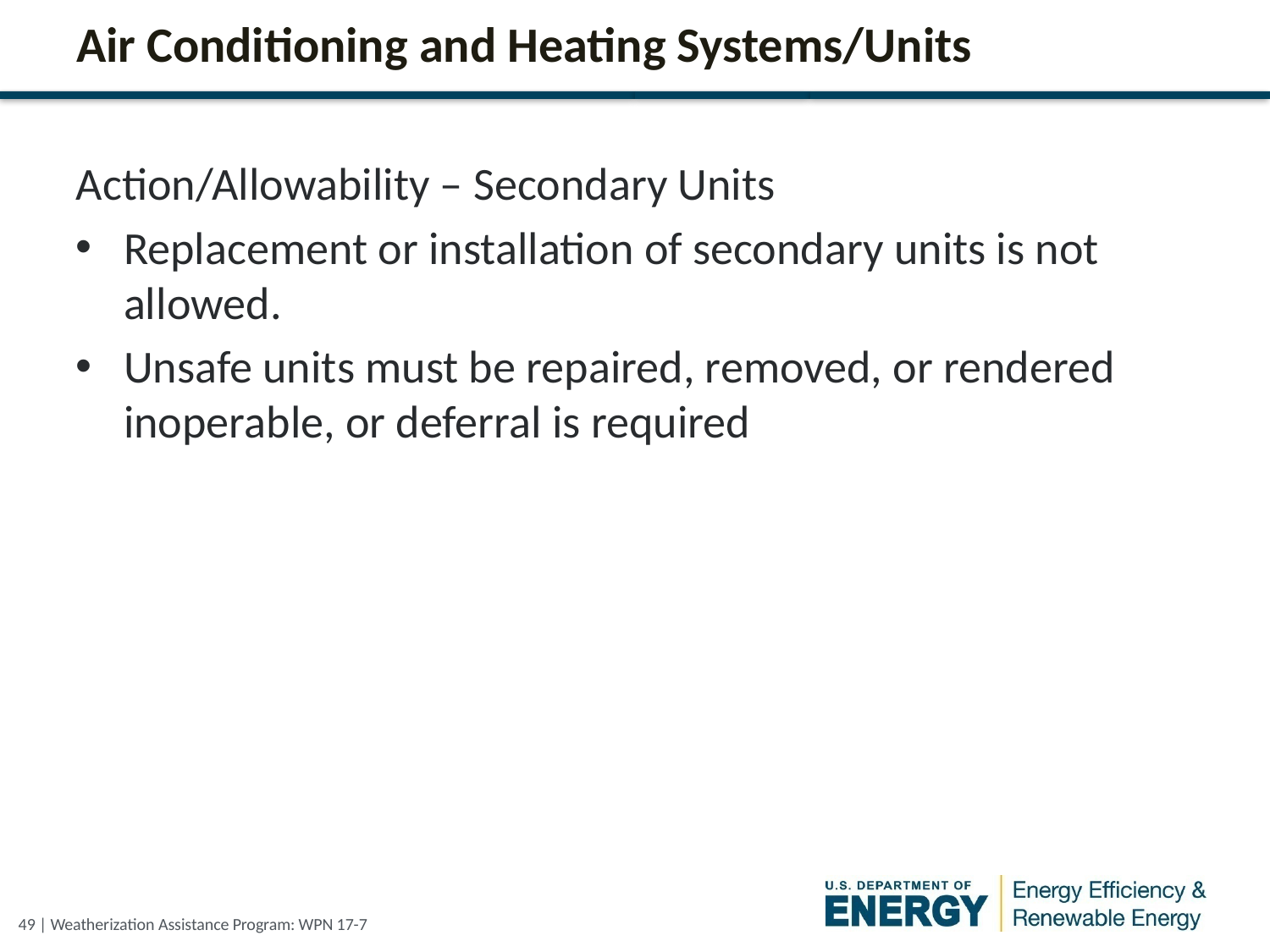

# Air Conditioning and Heating Systems/Units
Action/Allowability – Secondary Units
Replacement or installation of secondary units is not allowed.
Unsafe units must be repaired, removed, or rendered inoperable, or deferral is required